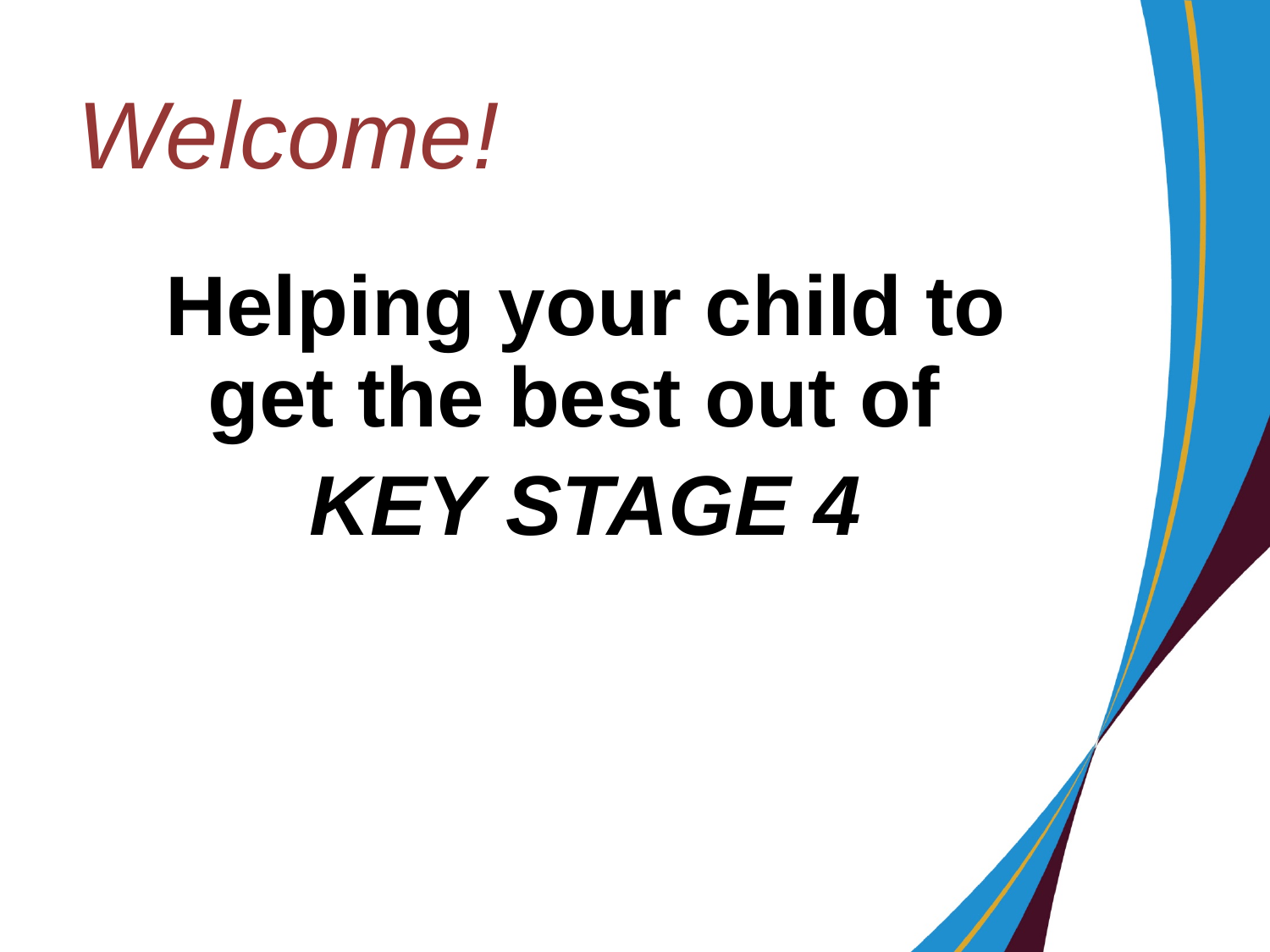

# Welcome!
Helping your child to get the best out of
KEY STAGE 4